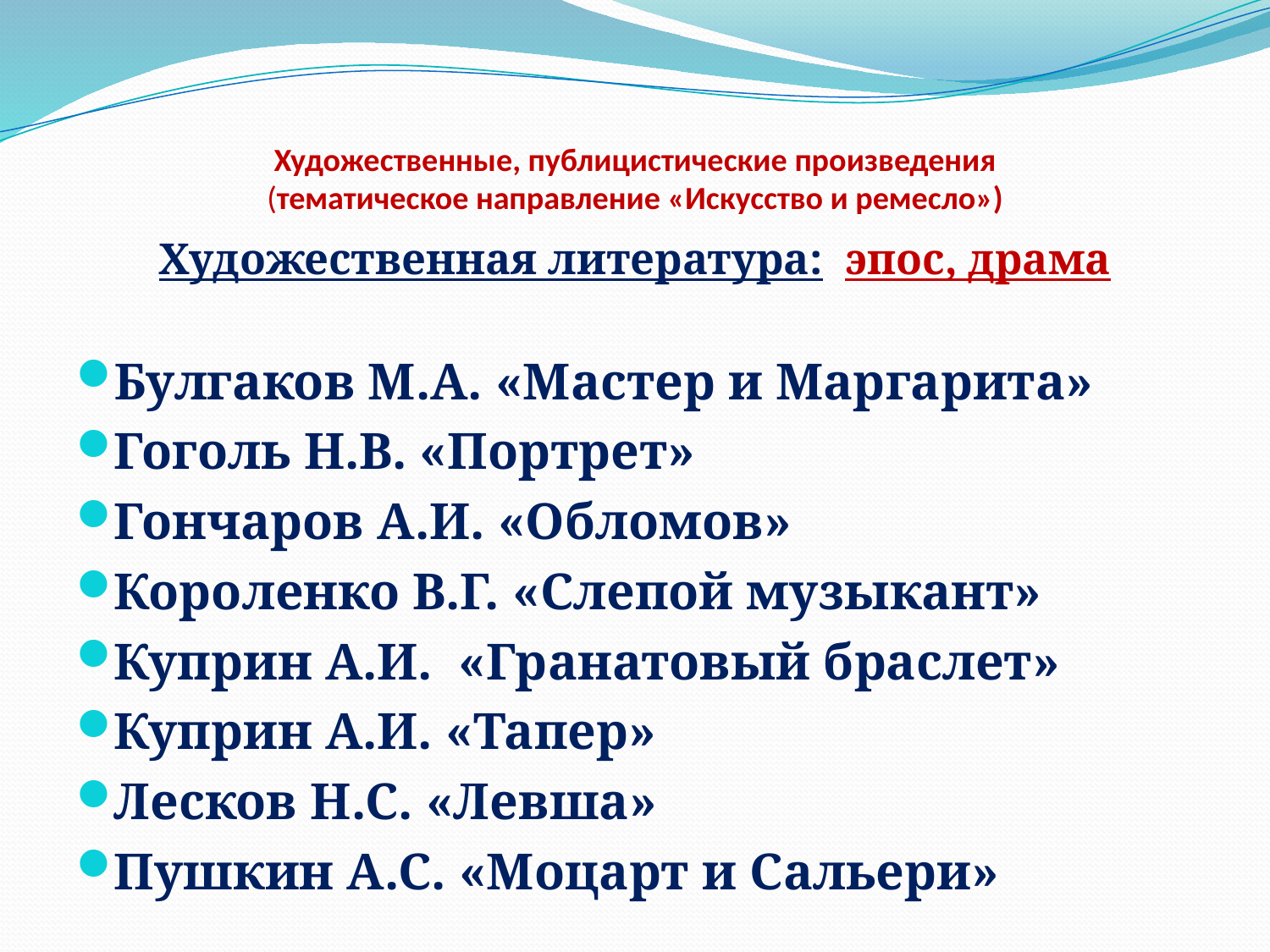

# Художественные, публицистические произведения (тематическое направление «Искусство и ремесло»)
Художественная литература:  эпос, драма

Булгаков М.А. «Мастер и Маргарита»
Гоголь Н.В. «Портрет»
Гончаров А.И. «Обломов»
Короленко В.Г. «Слепой музыкант»
Куприн А.И.  «Гранатовый браслет»
Куприн А.И. «Тапер»
Лесков Н.С. «Левша»
Пушкин А.С. «Моцарт и Сальери»